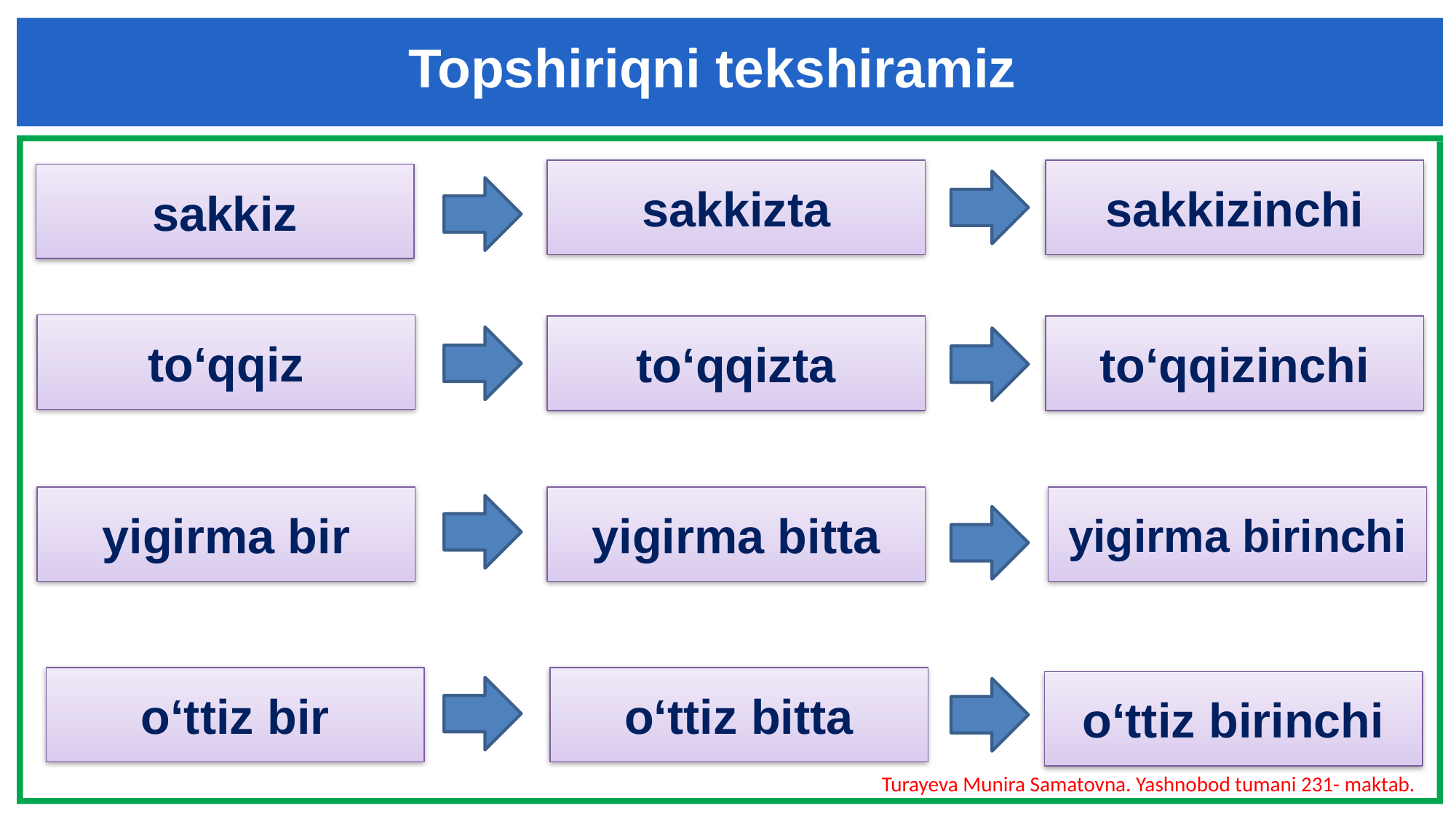

Topshiriqni tekshiramiz
sakkizta
sakkizinchi
sakkiz

to‘qqiz
to‘qqizta
to‘qqizinchi

yigirma bir
yigirma bitta
yigirma birinchi

o‘ttiz bir
o‘ttiz bitta
o‘ttiz birinchi

Turayeva Munira Samatovna. Yashnobod tumani 231- maktab.